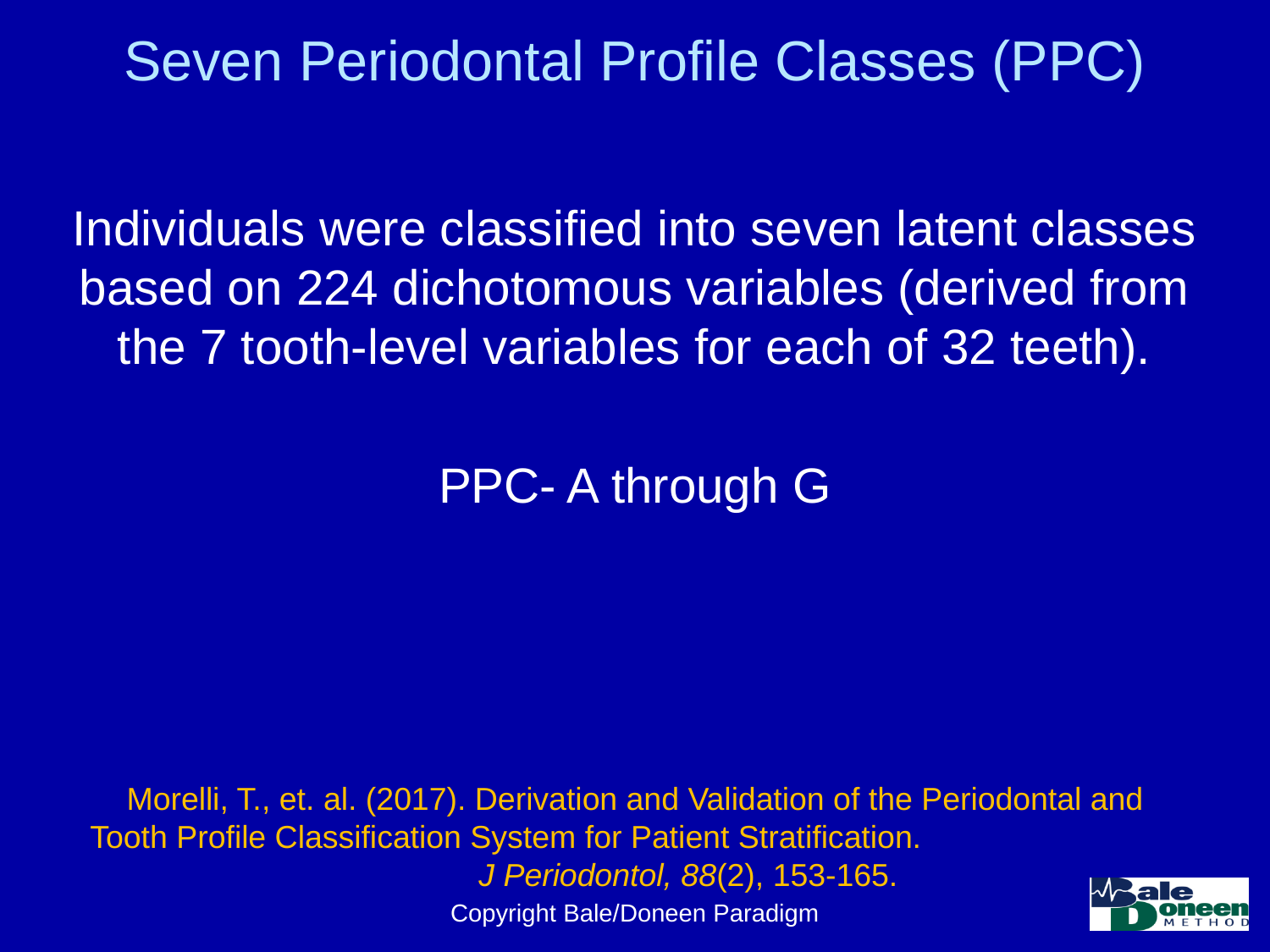

# Seven Periodontal Profile Classes (PPC)
Individuals were classified into seven latent classes based on 224 dichotomous variables (derived from the 7 tooth-level variables for each of 32 teeth).

PPC- A through G
Morelli, T., et. al. (2017). Derivation and Validation of the Periodontal and Tooth Profile Classification System for Patient Stratification.                                           J Periodontol, 88(2), 153-165.
Copyright Bale/Doneen Paradigm